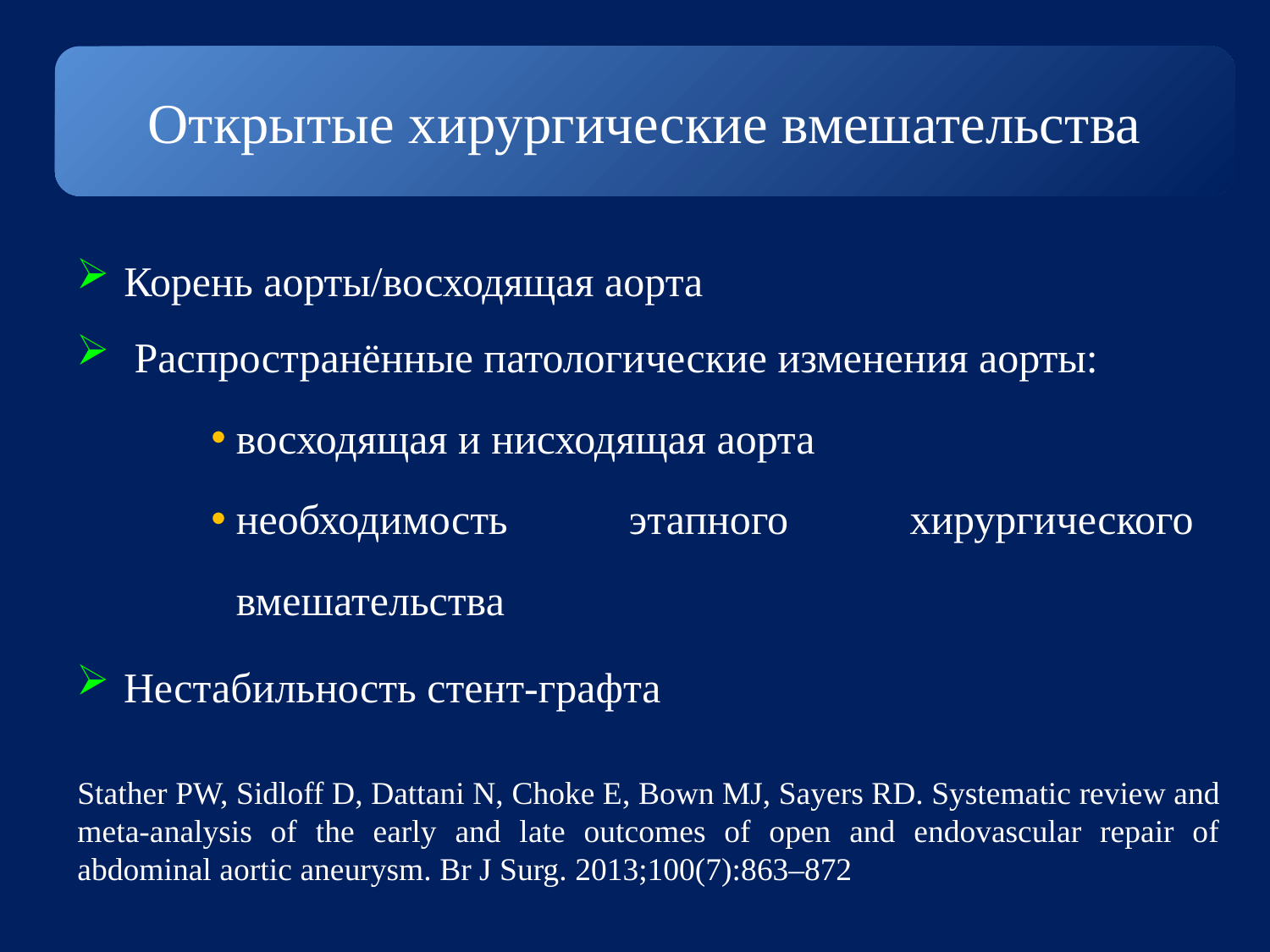

Открытые хирургические вмешательства
Корень аорты/восходящая аорта
 Распространённые патологические изменения аорты:
восходящая и нисходящая аорта
необходимость этапного хирургического вмешательства
Нестабильность стент-графта
Stather PW, Sidloff D, Dattani N, Choke E, Bown MJ, Sayers RD. Systematic review and meta-analysis of the early and late outcomes of open and endovascular repair of abdominal aortic aneurysm. Br J Surg. 2013;100(7):863–872